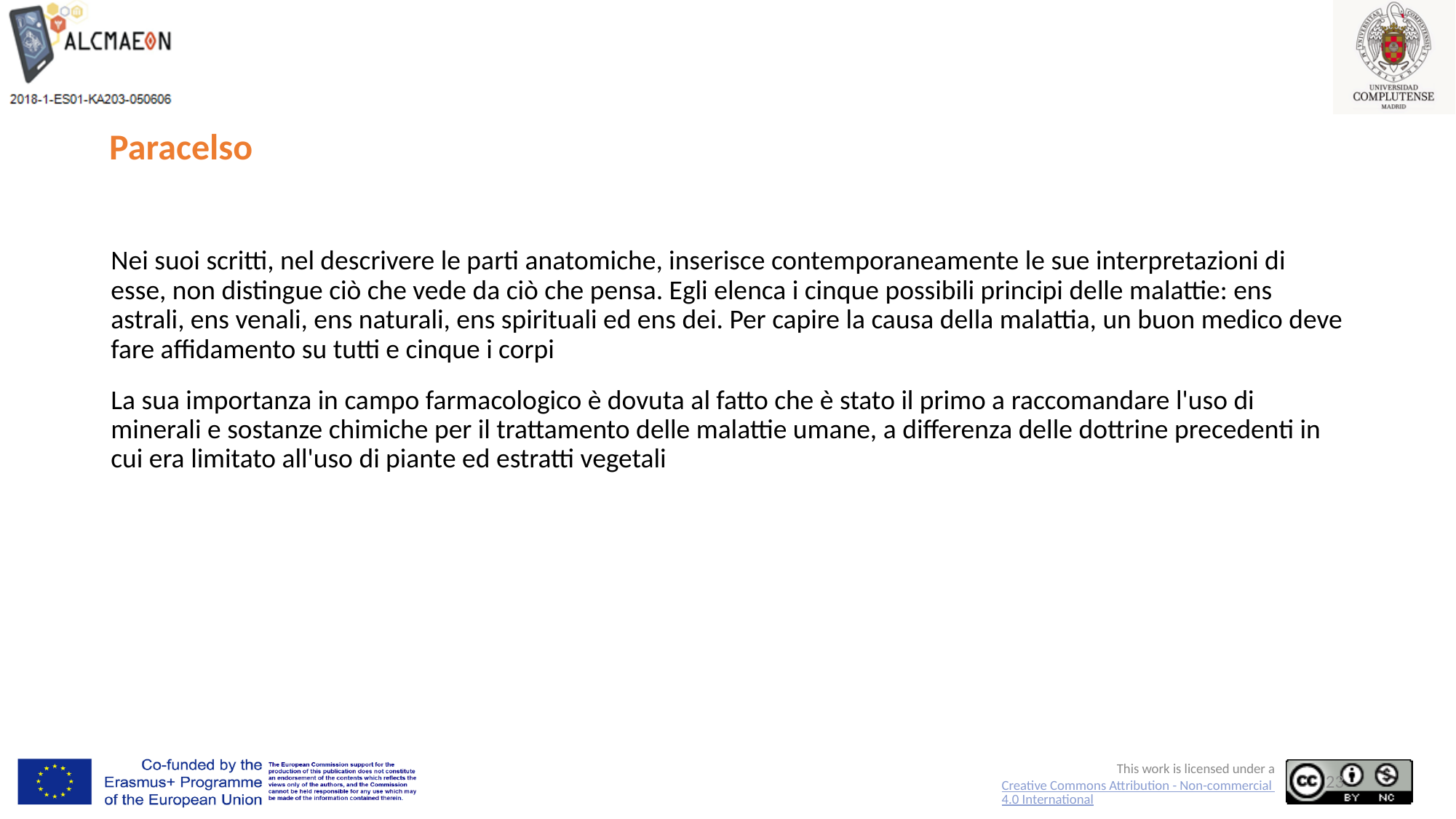

# Paracelso

Nei suoi scritti, nel descrivere le parti anatomiche, inserisce contemporaneamente le sue interpretazioni di esse, non distingue ciò che vede da ciò che pensa. Egli elenca i cinque possibili principi delle malattie: ens astrali, ens venali, ens naturali, ens spirituali ed ens dei. Per capire la causa della malattia, un buon medico deve fare affidamento su tutti e cinque i corpi
La sua importanza in campo farmacologico è dovuta al fatto che è stato il primo a raccomandare l'uso di minerali e sostanze chimiche per il trattamento delle malattie umane, a differenza delle dottrine precedenti in cui era limitato all'uso di piante ed estratti vegetali

23